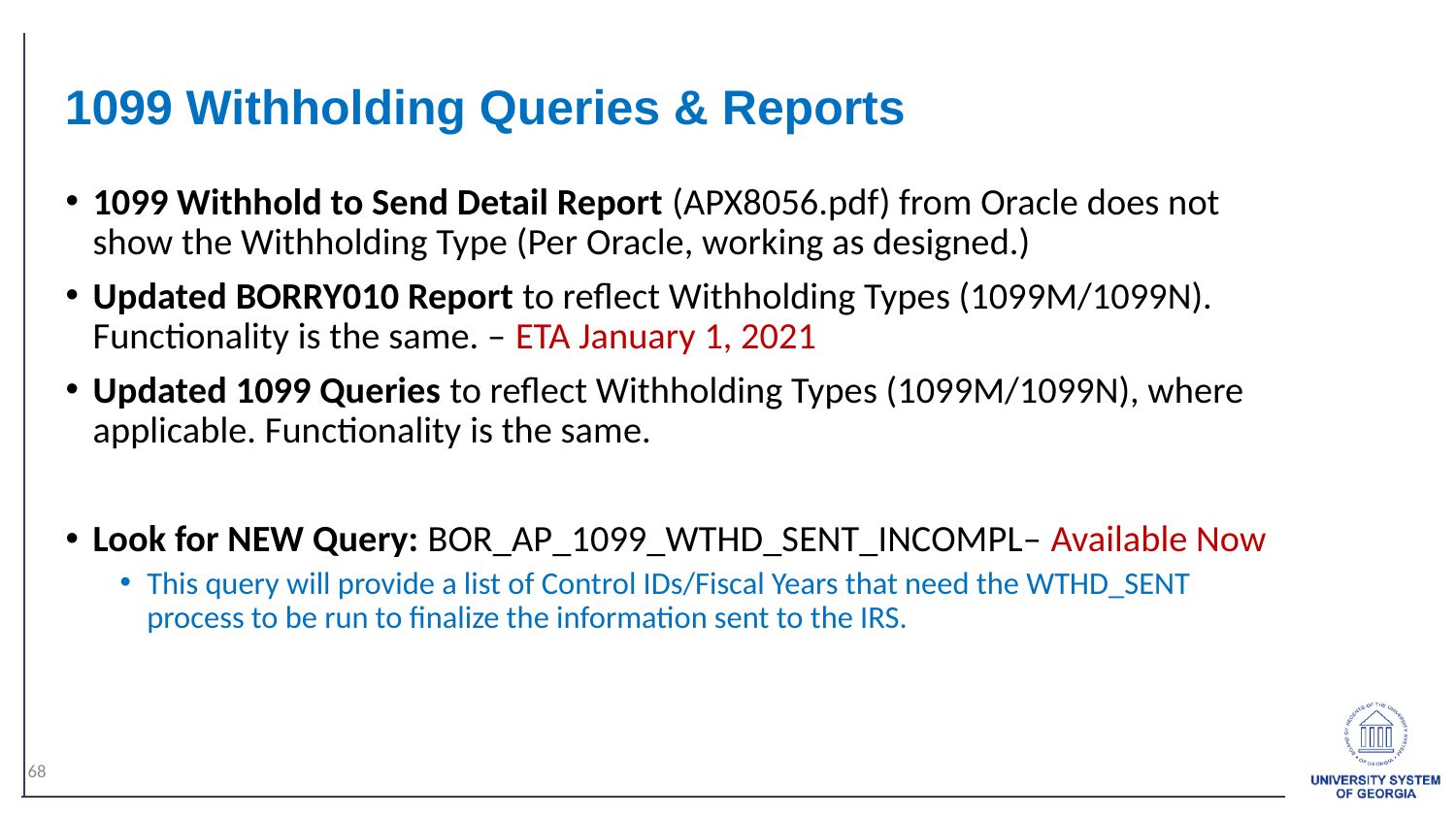

1099 Withholding Queries & Reports
1099 Withhold to Send Detail Report (APX8056.pdf) from Oracle does not show the Withholding Type (Per Oracle, working as designed.)
Updated BORRY010 Report to reflect Withholding Types (1099M/1099N). Functionality is the same. – ETA January 1, 2021
Updated 1099 Queries to reflect Withholding Types (1099M/1099N), where applicable. Functionality is the same.

Look for NEW Query: BOR_AP_1099_WTHD_SENT_INCOMPL– Available Now
This query will provide a list of Control IDs/Fiscal Years that need the WTHD_SENT process to be run to finalize the information sent to the IRS.

68